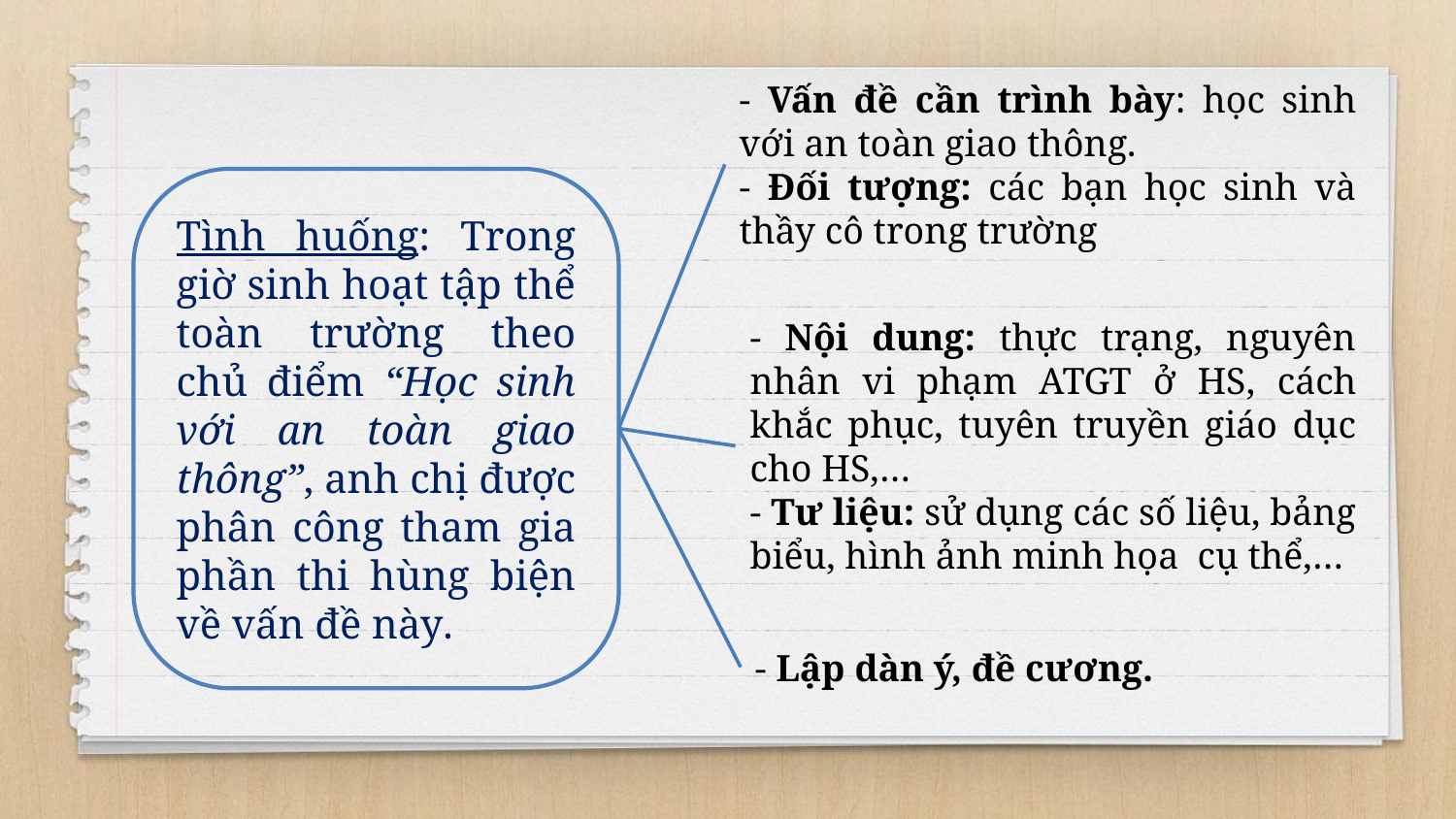

- Vấn đề cần trình bày: học sinh với an toàn giao thông.
- Đối tượng: các bạn học sinh và thầy cô trong trường
Tình huống: Trong giờ sinh hoạt tập thể toàn trường theo chủ điểm “Học sinh với an toàn giao thông”, anh chị được phân công tham gia phần thi hùng biện về vấn đề này.
- Nội dung: thực trạng, nguyên nhân vi phạm ATGT ở HS, cách khắc phục, tuyên truyền giáo dục cho HS,…
- Tư liệu: sử dụng các số liệu, bảng biểu, hình ảnh minh họa  cụ thể,…
- Lập dàn ý, đề cương.